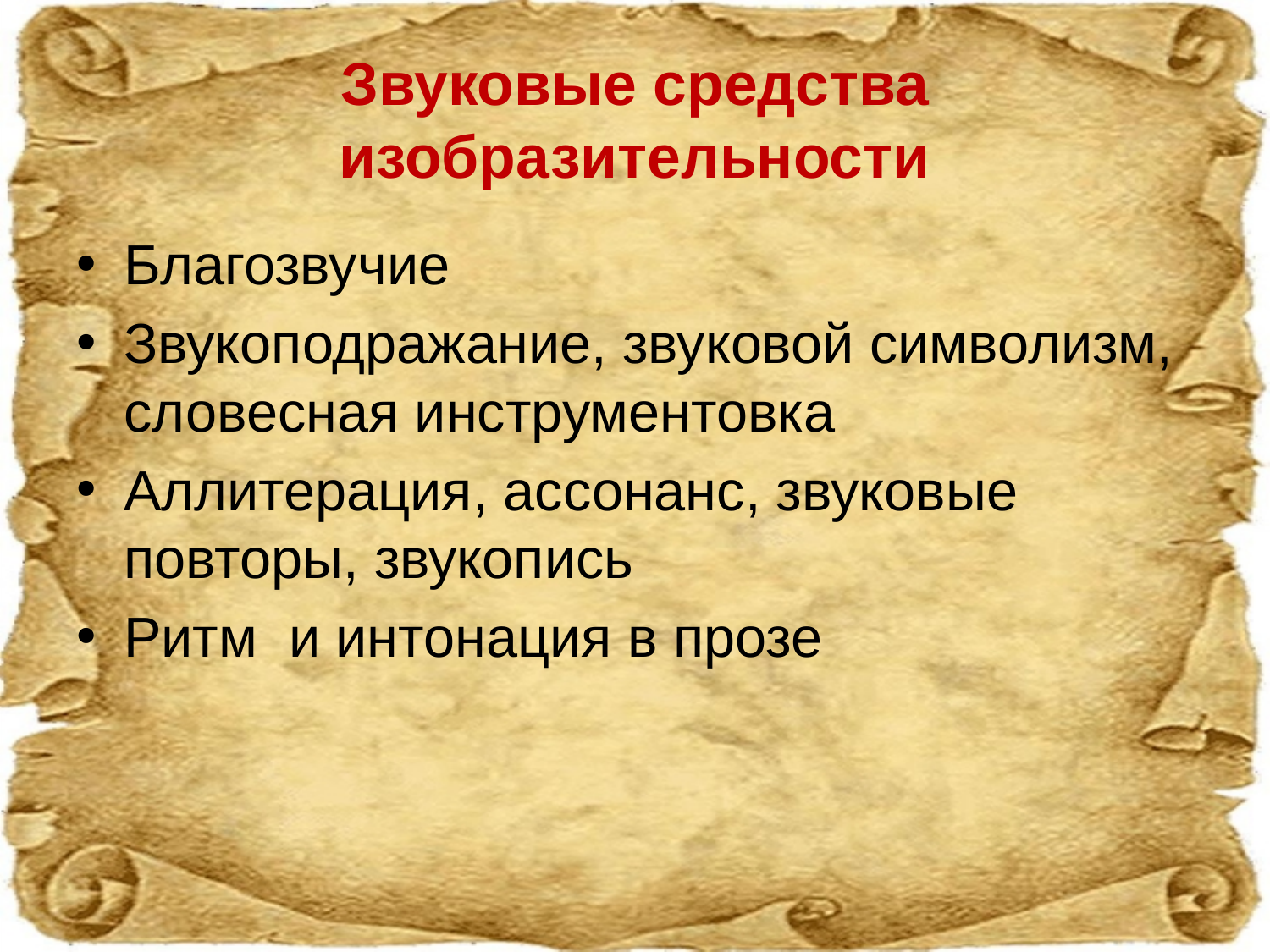

# Звуковые средства изобразительности
Благозвучие
Звукоподражание, звуковой символизм, словесная инструментовка
Аллитерация, ассонанс, звуковые повторы, звукопись
Ритм  и интонация в прозе